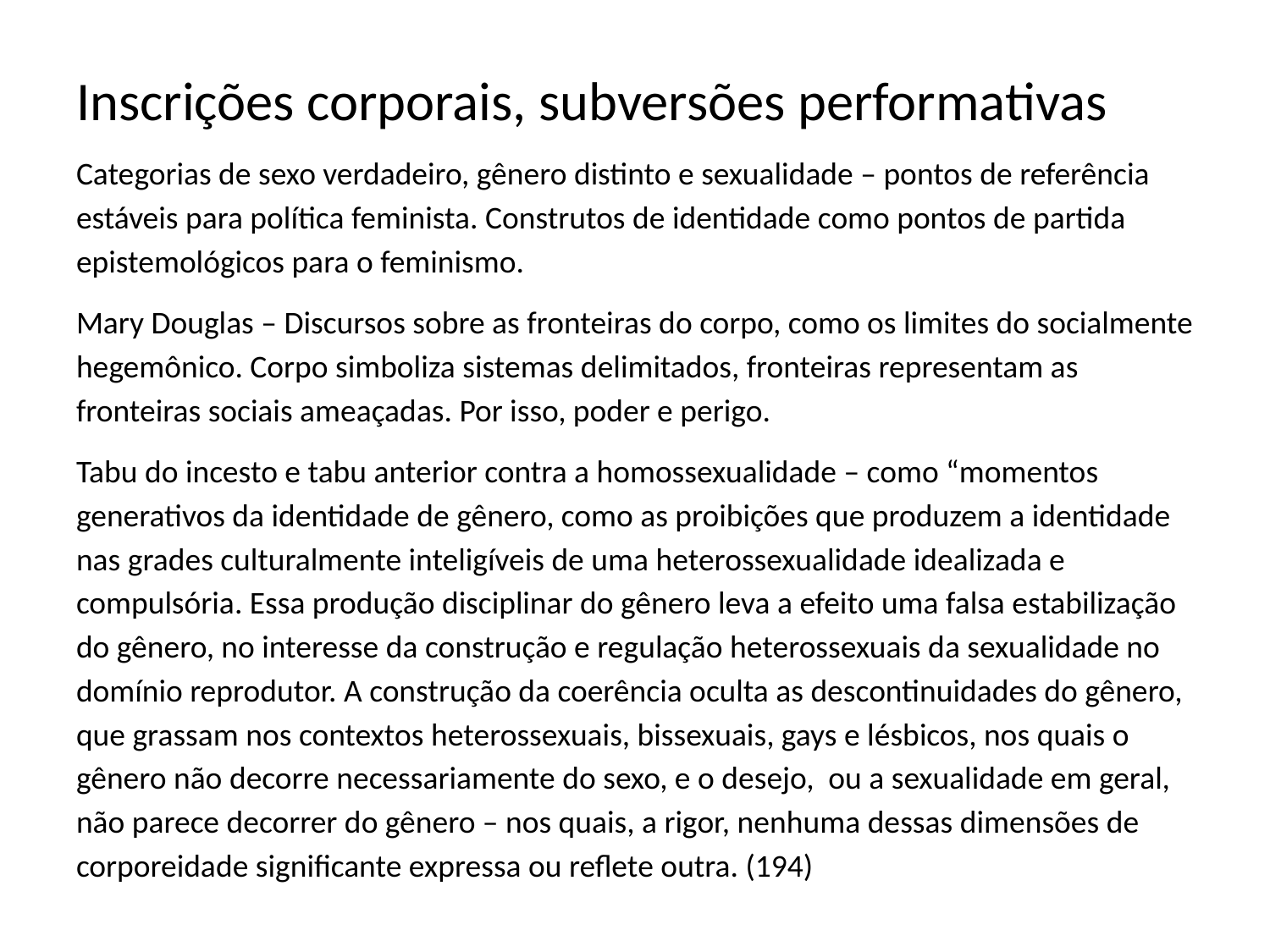

# Inscrições corporais, subversões performativas
Categorias de sexo verdadeiro, gênero distinto e sexualidade – pontos de referência estáveis para política feminista. Construtos de identidade como pontos de partida epistemológicos para o feminismo.
Mary Douglas – Discursos sobre as fronteiras do corpo, como os limites do socialmente hegemônico. Corpo simboliza sistemas delimitados, fronteiras representam as fronteiras sociais ameaçadas. Por isso, poder e perigo.
Tabu do incesto e tabu anterior contra a homossexualidade – como “momentos generativos da identidade de gênero, como as proibições que produzem a identidade nas grades culturalmente inteligíveis de uma heterossexualidade idealizada e compulsória. Essa produção disciplinar do gênero leva a efeito uma falsa estabilização do gênero, no interesse da construção e regulação heterossexuais da sexualidade no domínio reprodutor. A construção da coerência oculta as descontinuidades do gênero, que grassam nos contextos heterossexuais, bissexuais, gays e lésbicos, nos quais o gênero não decorre necessariamente do sexo, e o desejo,  ou a sexualidade em geral, não parece decorrer do gênero – nos quais, a rigor, nenhuma dessas dimensões de corporeidade significante expressa ou reflete outra. (194)